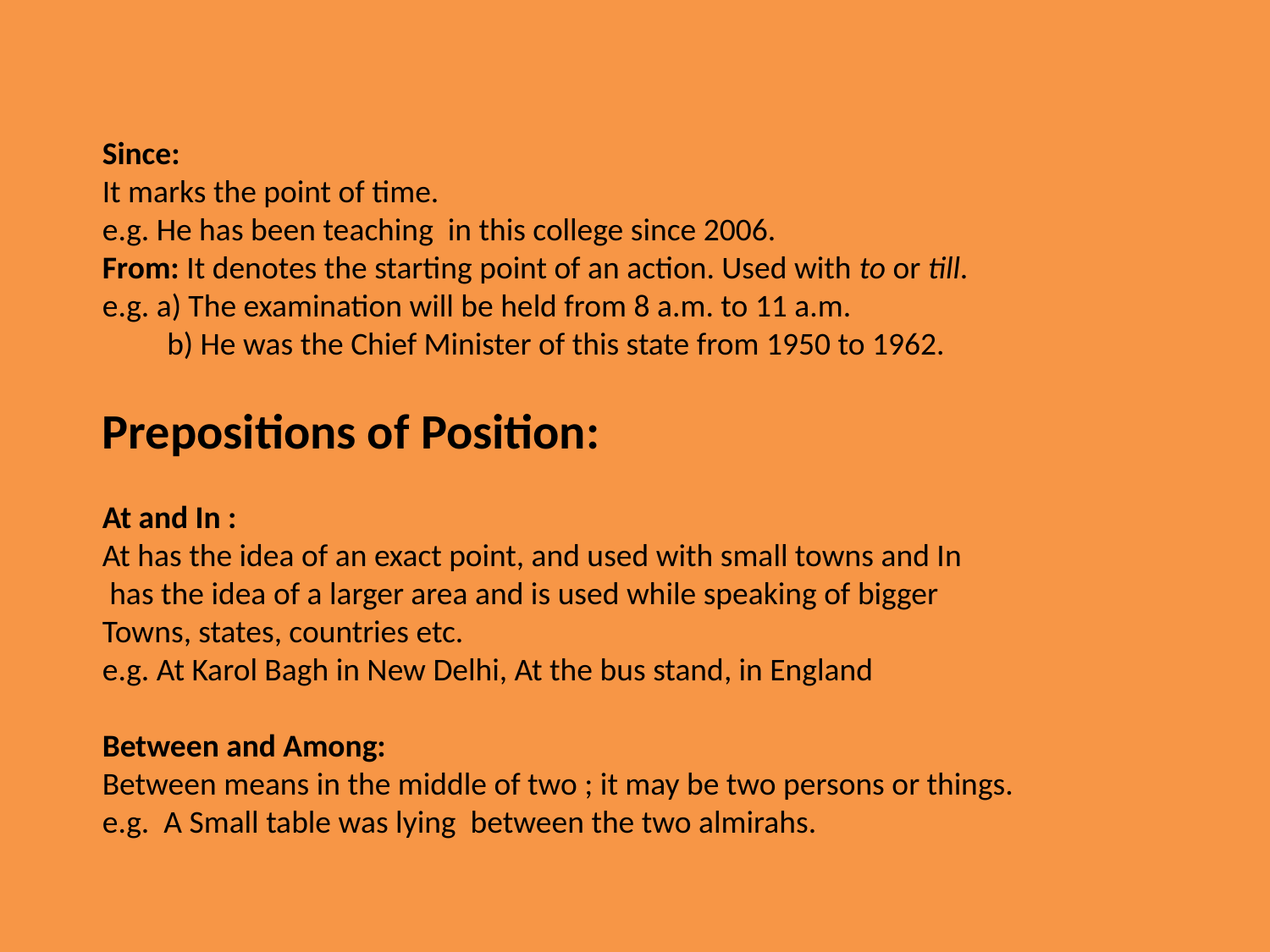

Since:
It marks the point of time.
e.g. He has been teaching  in this college since 2006.
From: It denotes the starting point of an action. Used with to or till.
e.g. a) The examination will be held from 8 a.m. to 11 a.m.
         b) He was the Chief Minister of this state from 1950 to 1962.

Prepositions of Position:

At and In :
At has the idea of an exact point, and used with small towns and In
 has the idea of a larger area and is used while speaking of bigger
Towns, states, countries etc.
e.g. At Karol Bagh in New Delhi, At the bus stand, in England

Between and Among:
Between means in the middle of two ; it may be two persons or things.
e.g.  A Small table was lying  between the two almirahs.